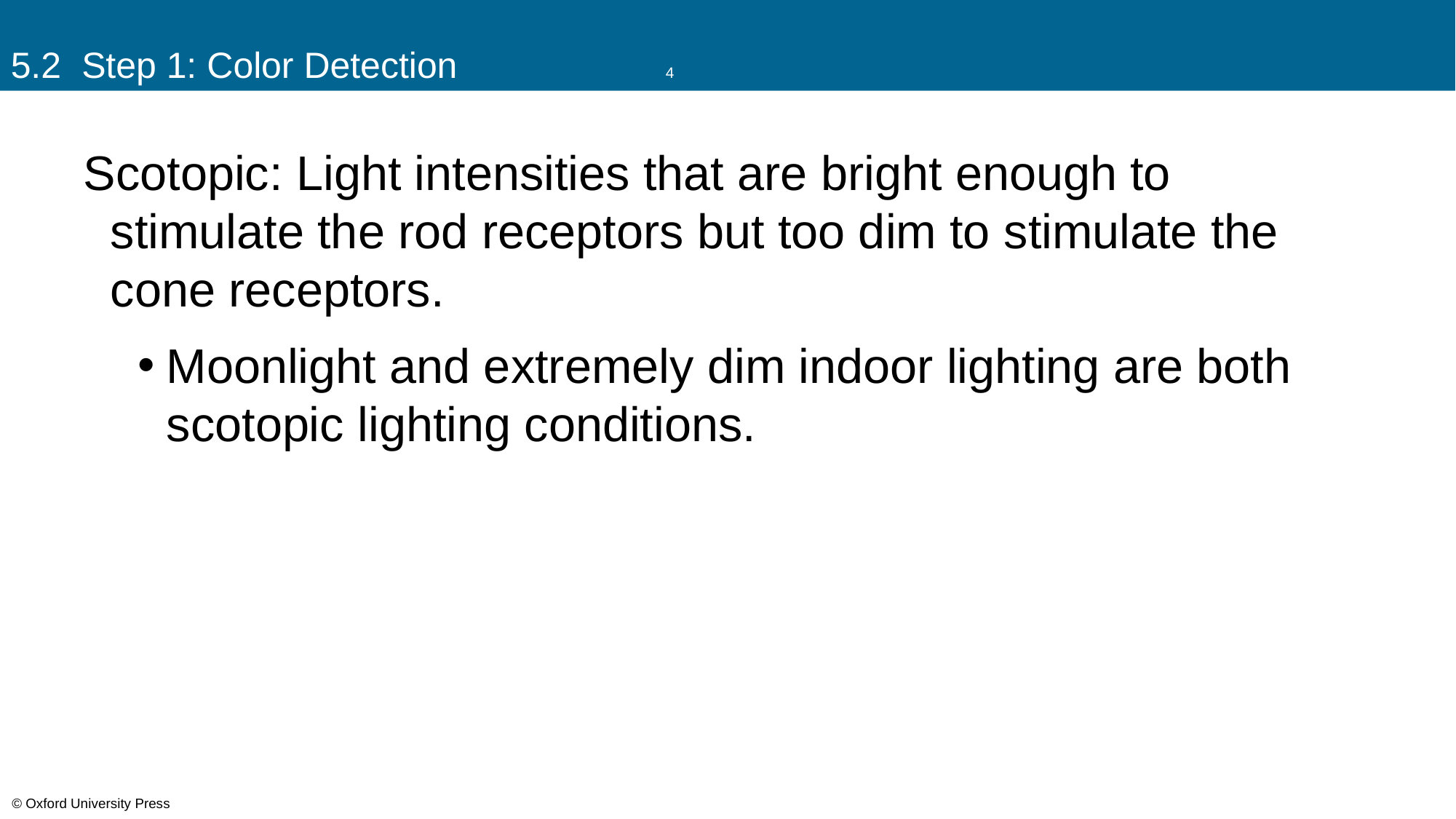

# 5.2  Step 1: Color Detection		4
Scotopic: Light intensities that are bright enough to stimulate the rod receptors but too dim to stimulate the cone receptors.
Moonlight and extremely dim indoor lighting are both scotopic lighting conditions.